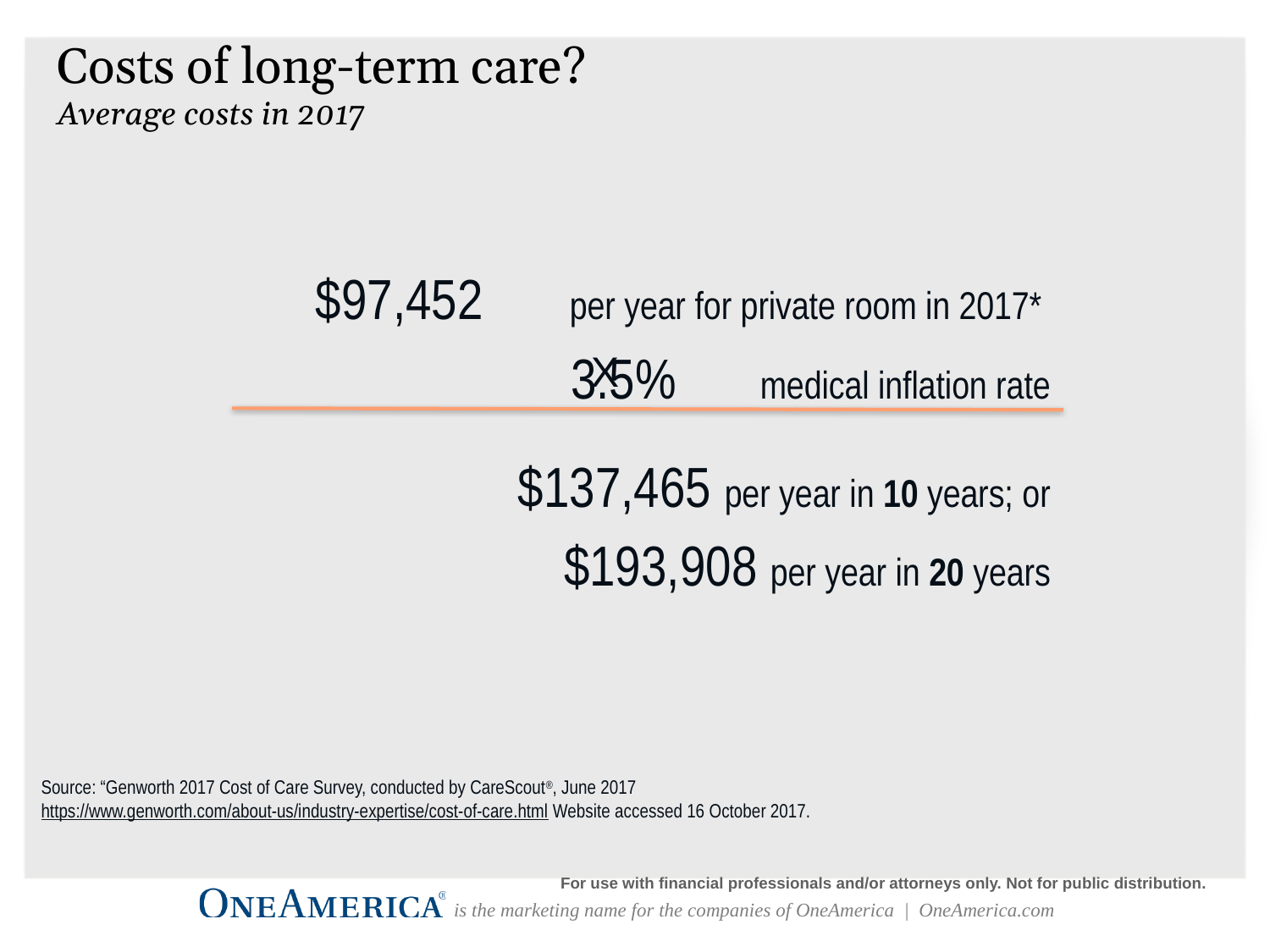

Costs of long-term care?
Average costs in 2017
$97,452 	per year for private room in 2017*
     3.5% 	medical inflation rate

$137,465 per year in 10 years; or
$193,908 per year in 20 years
X
Source: “Genworth 2017 Cost of Care Survey, conducted by CareScout®, June 2017
https://www.genworth.com/about-us/industry-expertise/cost-of-care.html Website accessed 16 October 2017.

For use with financial professionals and/or attorneys only. Not for public distribution.